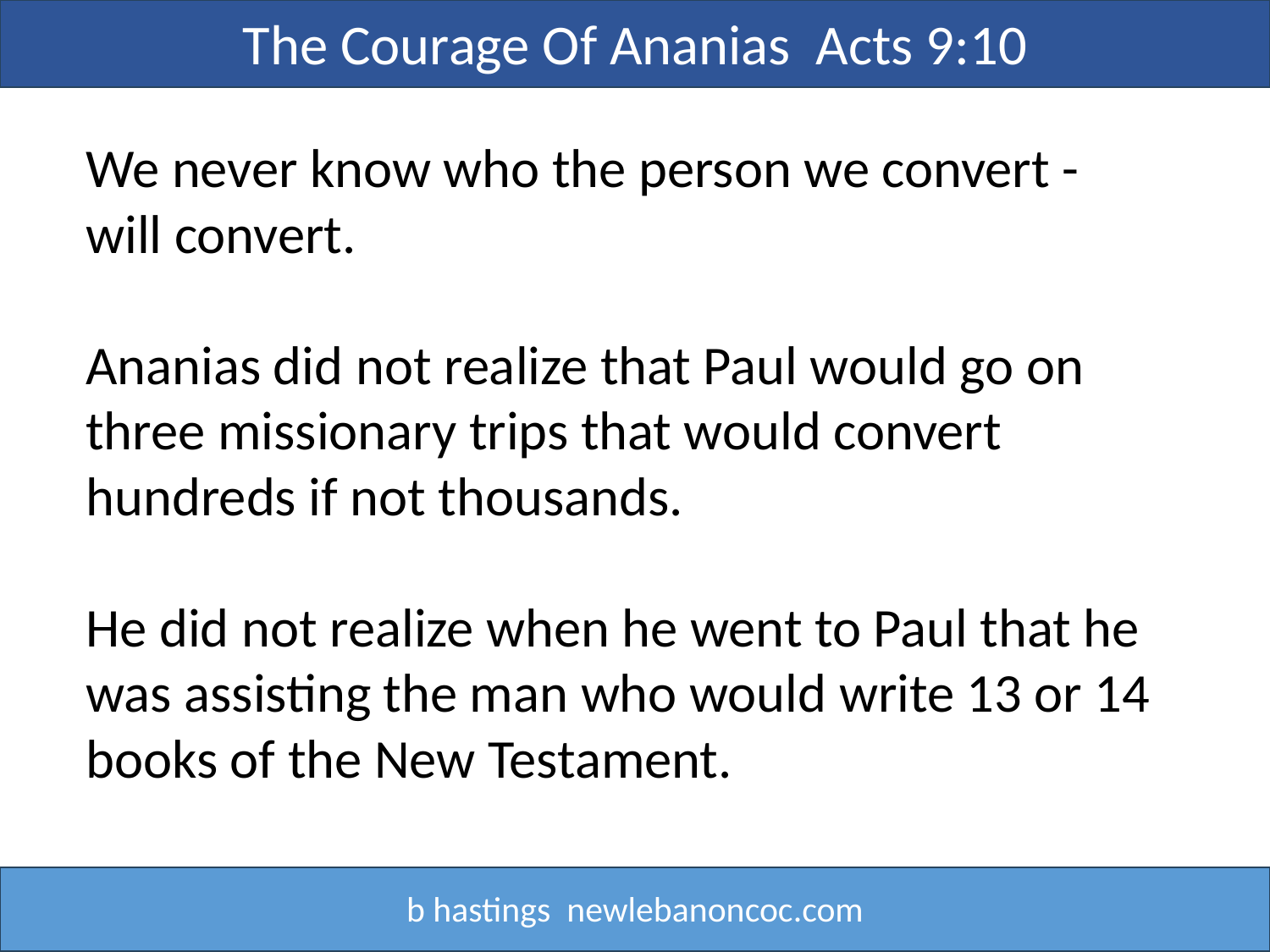

The Courage Of Ananias  Acts 9:10

We never know who the person we convert -     will convert.

Ananias did not realize that Paul would go on three missionary trips that would convert hundreds if not thousands.

He did not realize when he went to Paul that he was assisting the man who would write 13 or 14 books of the New Testament.

b hastings  newlebanoncoc.com